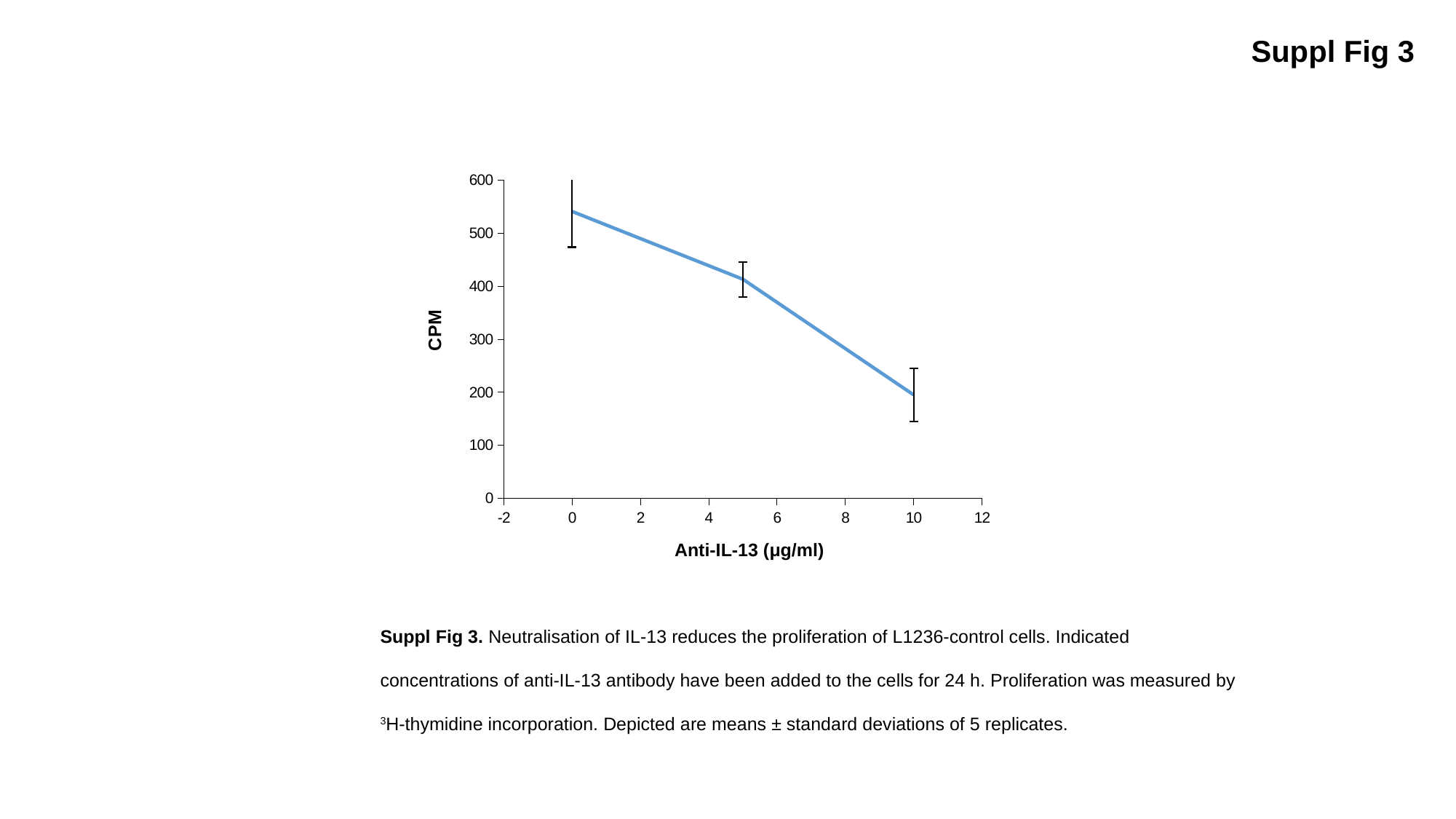

Suppl Fig 3
#

### Chart

| Category |  |
|---|---|
Anti-IL-13 (μg/ml)
Suppl Fig 3. Neutralisation of IL-13 reduces the proliferation of L1236-control cells. Indicated concentrations of anti-IL-13 antibody have been added to the cells for 24 h. Proliferation was measured by 3H-thymidine incorporation. Depicted are means ± standard deviations of 5 replicates.